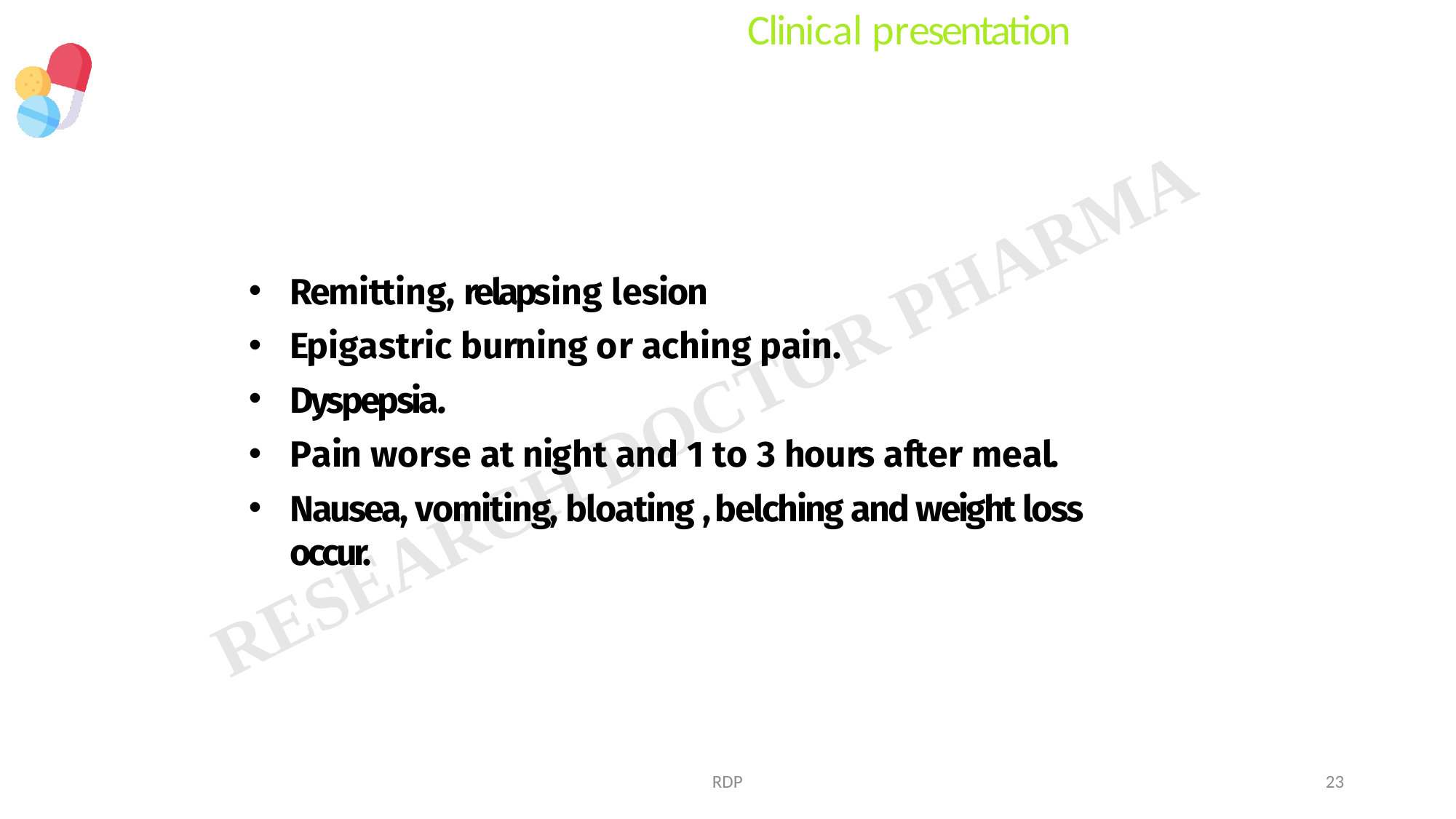

# Clinical presentation
Remitting, relapsing lesion
Epigastric burning or aching pain.
Dyspepsia.
Pain worse at night and 1 to 3 hours after meal.
Nausea, vomiting, bloating , belching and weight loss  occur.
RDP
23